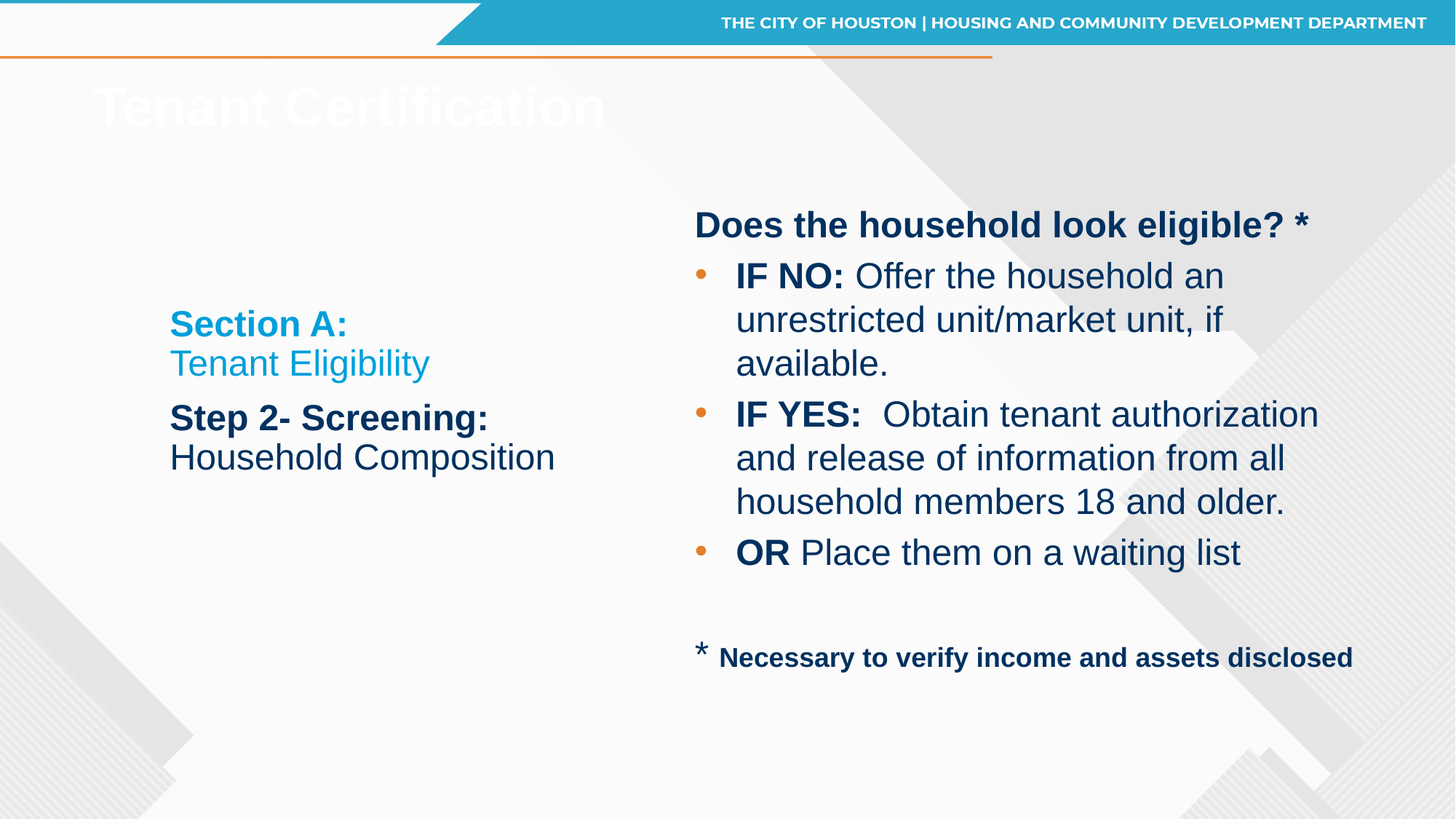

# Tenant Certification
Does the household look eligible? *
IF NO: Offer the household an unrestricted unit/market unit, if available.
IF YES:  Obtain tenant authorization and release of information from all household members 18 and older.
OR Place them on a waiting list

* Necessary to verify income and assets disclosed
Section A:
Tenant Eligibility
Step 2- Screening: Household Composition